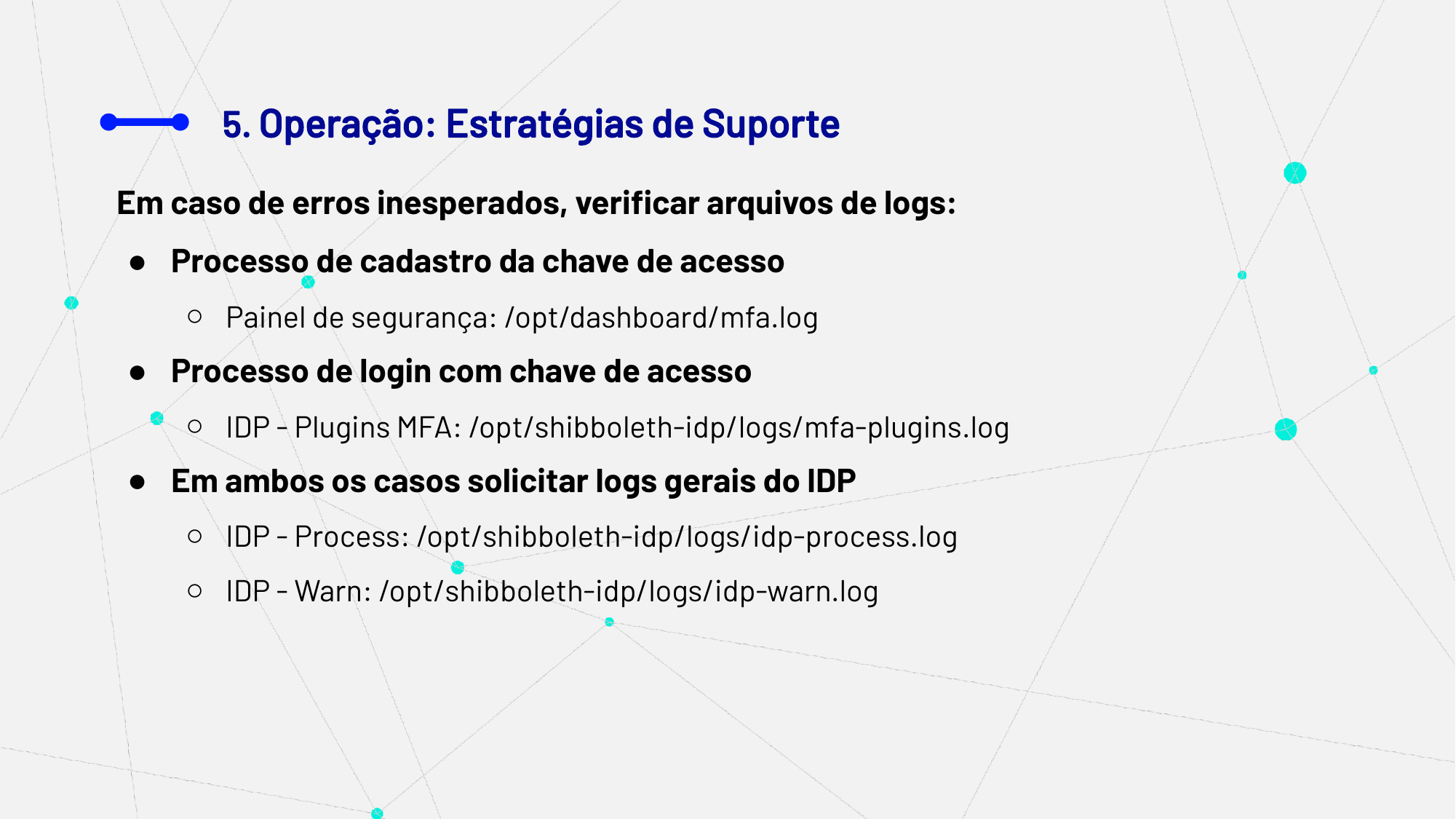

# 5. Operação: Estratégias de Suporte
Em caso de erros inesperados, verificar arquivos de logs:
Processo de cadastro da chave de acesso
Painel de segurança: /opt/dashboard/mfa.log
Processo de login com chave de acesso
IDP - Plugins MFA: /opt/shibboleth-idp/logs/mfa-plugins.log
Em ambos os casos solicitar logs gerais do IDP
IDP - Process: /opt/shibboleth-idp/logs/idp-process.log
IDP - Warn: /opt/shibboleth-idp/logs/idp-warn.log